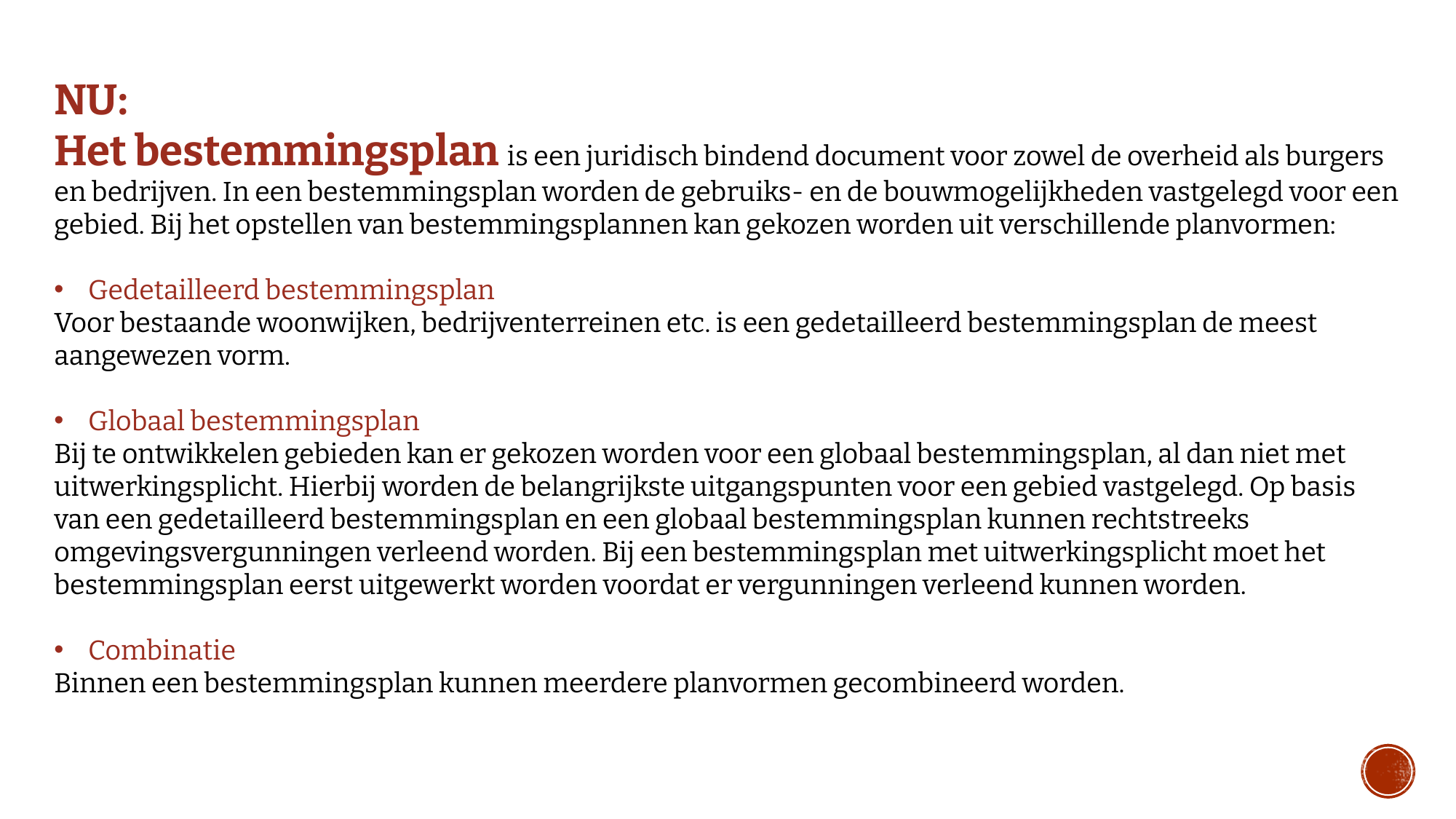

NU:
Het bestemmingsplan is een juridisch bindend document voor zowel de overheid als burgers en bedrijven. In een bestemmingsplan worden de gebruiks- en de bouwmogelijkheden vastgelegd voor een gebied. Bij het opstellen van bestemmingsplannen kan gekozen worden uit verschillende planvormen:

Gedetailleerd bestemmingsplan
Voor bestaande woonwijken, bedrijventerreinen etc. is een gedetailleerd bestemmingsplan de meest aangewezen vorm.

Globaal bestemmingsplan
Bij te ontwikkelen gebieden kan er gekozen worden voor een globaal bestemmingsplan, al dan niet met uitwerkingsplicht. Hierbij worden de belangrijkste uitgangspunten voor een gebied vastgelegd. Op basis van een gedetailleerd bestemmingsplan en een globaal bestemmingsplan kunnen rechtstreeks omgevingsvergunningen verleend worden. Bij een bestemmingsplan met uitwerkingsplicht moet het bestemmingsplan eerst uitgewerkt worden voordat er vergunningen verleend kunnen worden.

Combinatie
Binnen een bestemmingsplan kunnen meerdere planvormen gecombineerd worden.